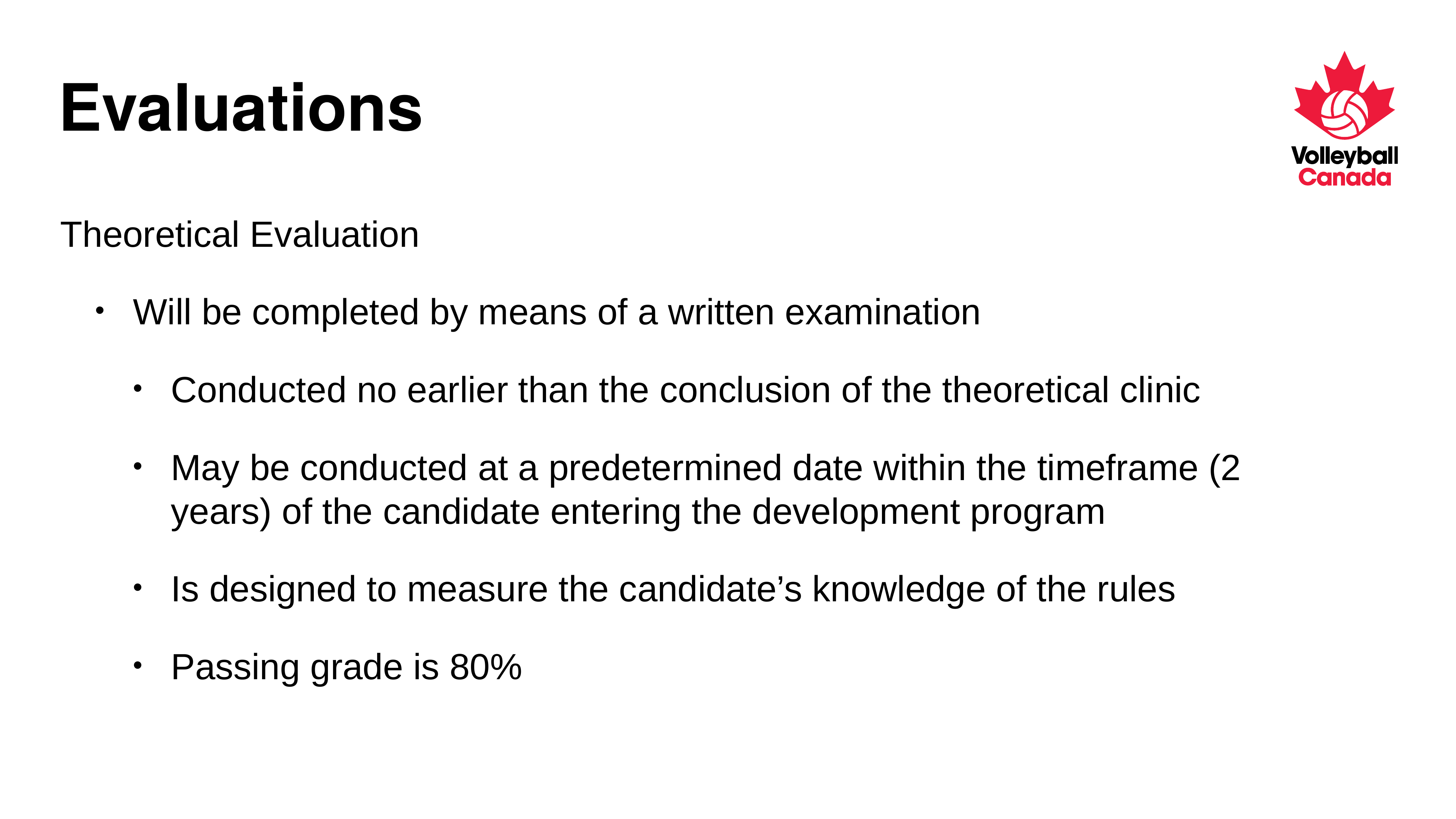

# Evaluations
Theoretical Evaluation
Will be completed by means of a written examination
Conducted no earlier than the conclusion of the theoretical clinic
May be conducted at a predetermined date within the timeframe (2 years) of the candidate entering the development program
Is designed to measure the candidate’s knowledge of the rules
Passing grade is 80%